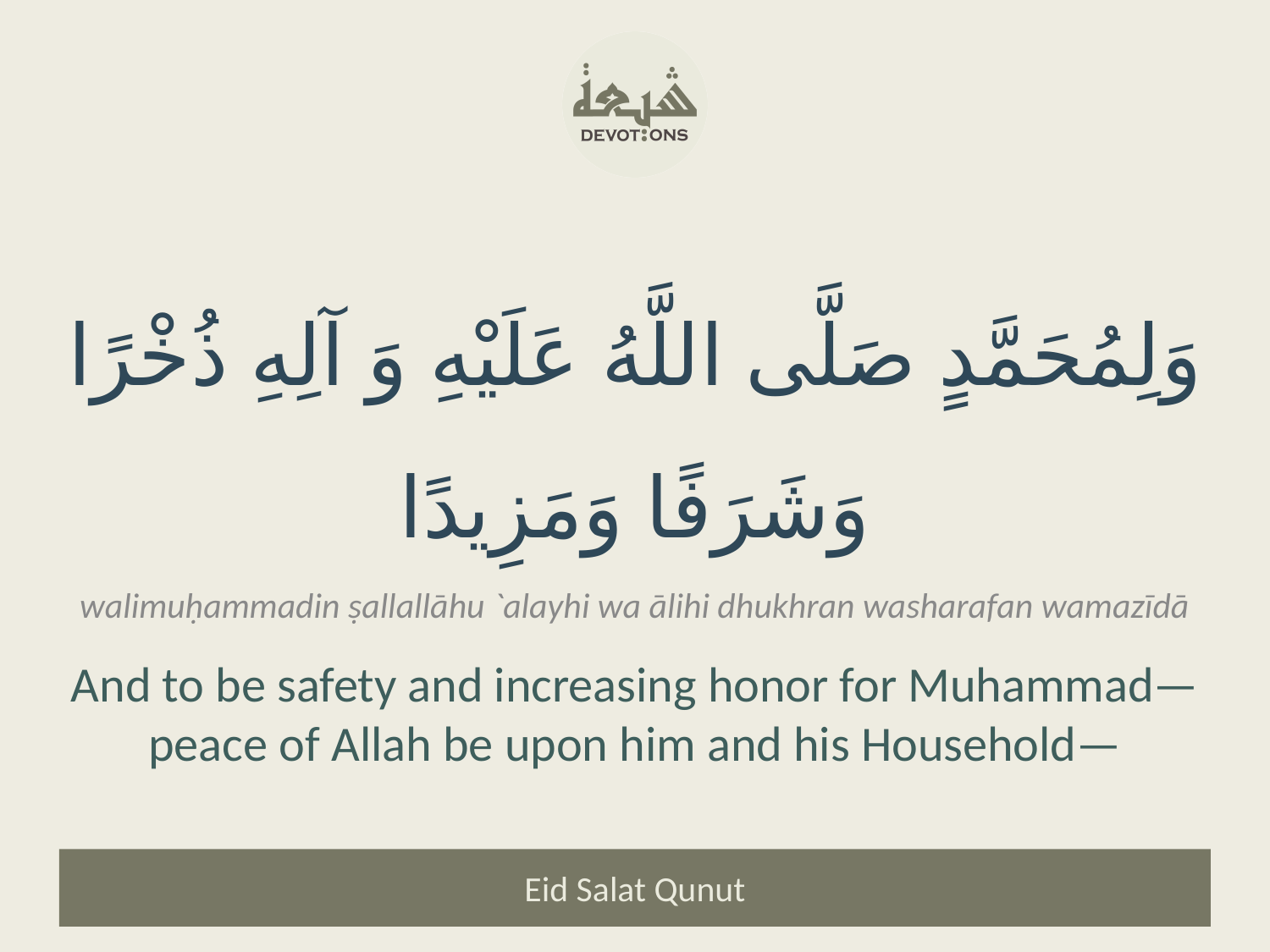

وَلِمُحَمَّدٍ صَلَّى اللَّهُ عَلَيْهِ وَ آلِهِ ذُخْرًا وَشَرَفًا وَمَزِيدًا
walimuḥammadin ṣallallāhu `alayhi wa ālihi dhukhran washarafan wamazīdā
And to be safety and increasing honor for Muhammad—peace of Allah be upon him and his Household—
Eid Salat Qunut